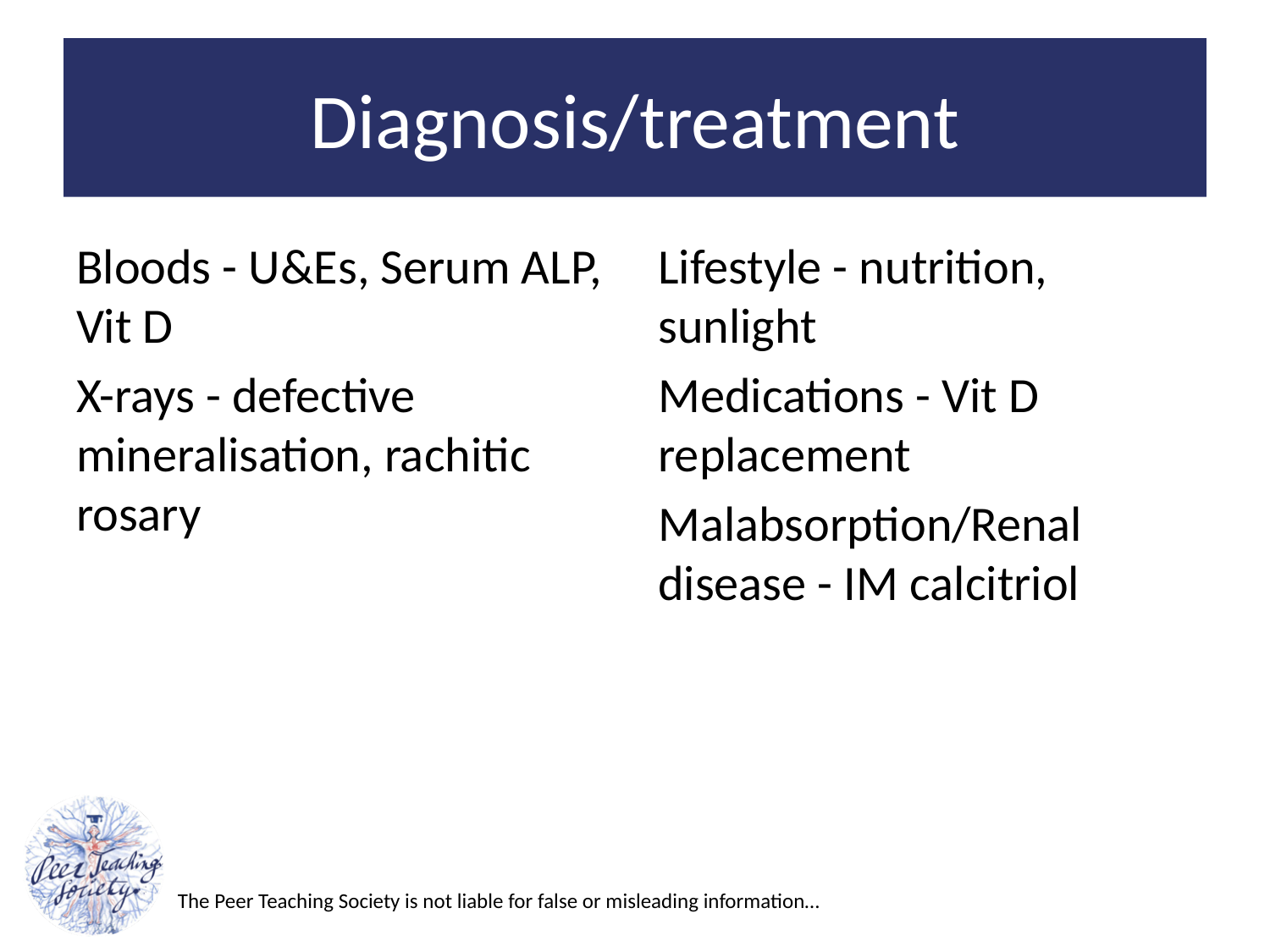

# Diagnosis/treatment
Bloods - U&Es, Serum ALP, Vit D
X-rays - defective mineralisation, rachitic rosary
Lifestyle - nutrition, sunlight
Medications - Vit D replacement
Malabsorption/Renal disease - IM calcitriol